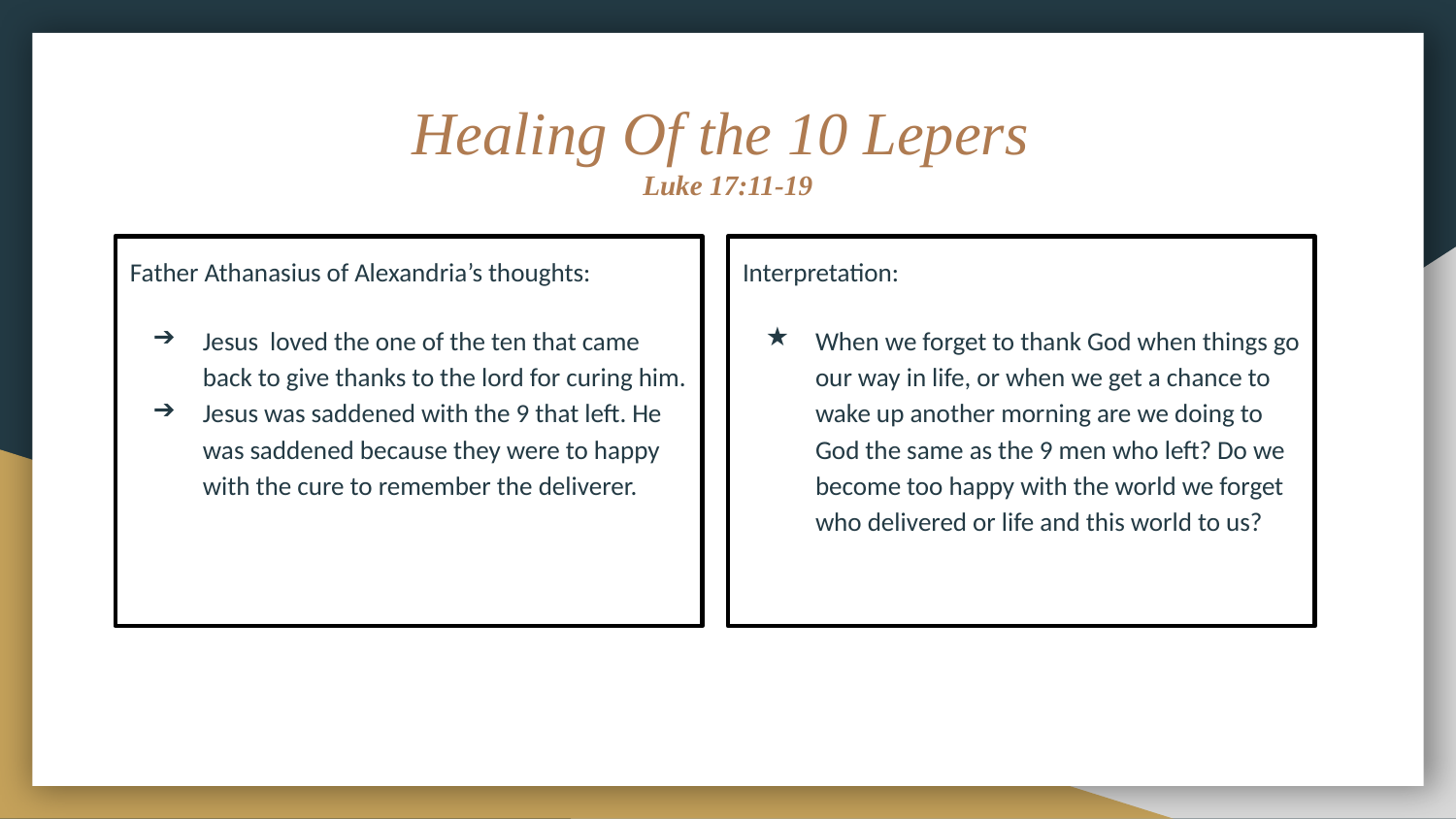

# Healing Of the 10 Lepers
Luke 17:11-19
Father Athanasius of Alexandria’s thoughts:
Jesus  loved the one of the ten that came back to give thanks to the lord for curing him.
Jesus was saddened with the 9 that left. He was saddened because they were to happy with the cure to remember the deliverer.
Interpretation:
When we forget to thank God when things go our way in life, or when we get a chance to wake up another morning are we doing to God the same as the 9 men who left? Do we become too happy with the world we forget who delivered or life and this world to us?